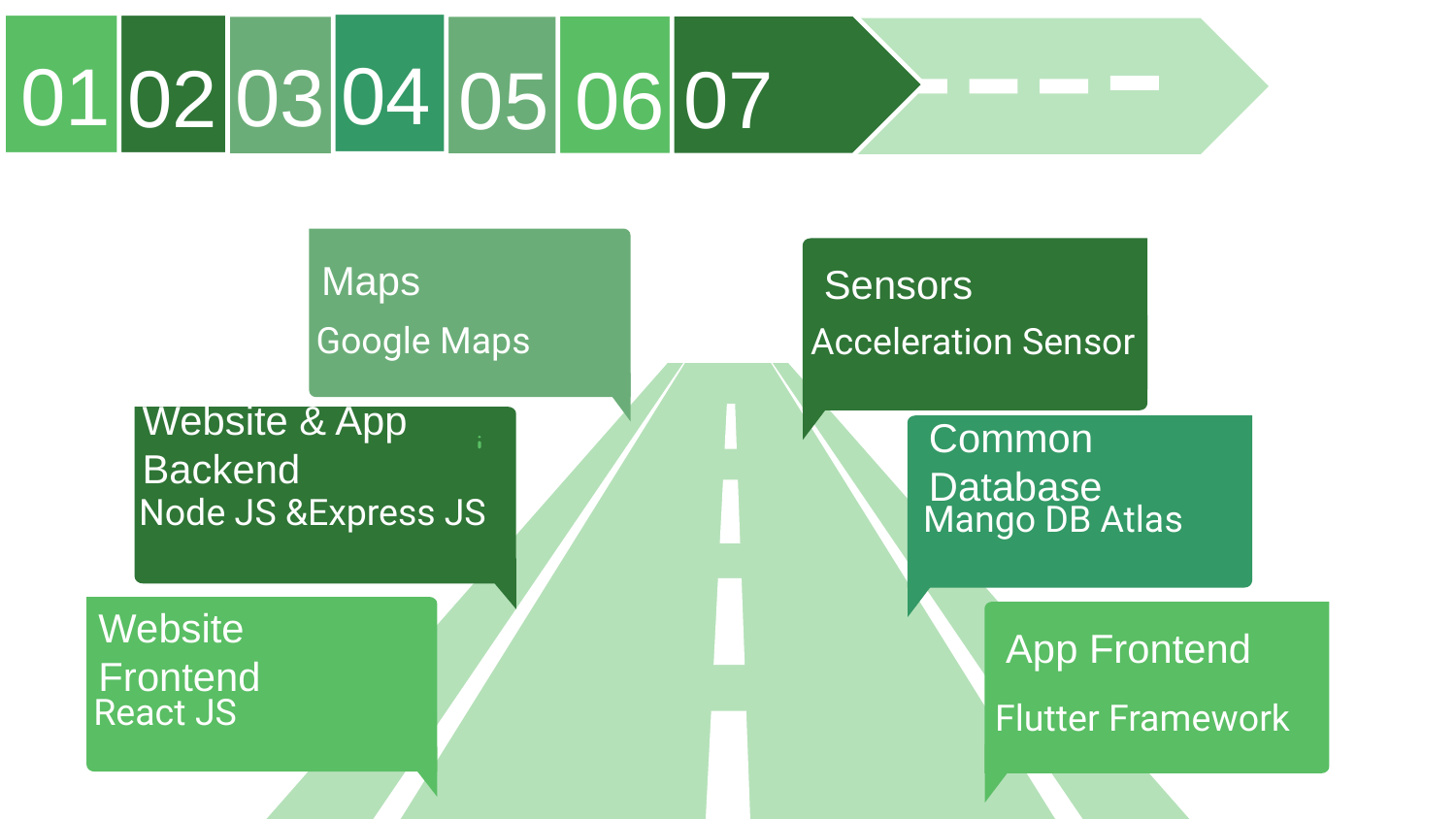

04
01
03
02
07
05
06

Google Maps

Acceleration Sensor

Maps
Sensors

Website & App Backend

Mango DB Atlas

Common Database
Node JS &Express JS

React JS

Flutter Framework

App Frontend
Website Frontend